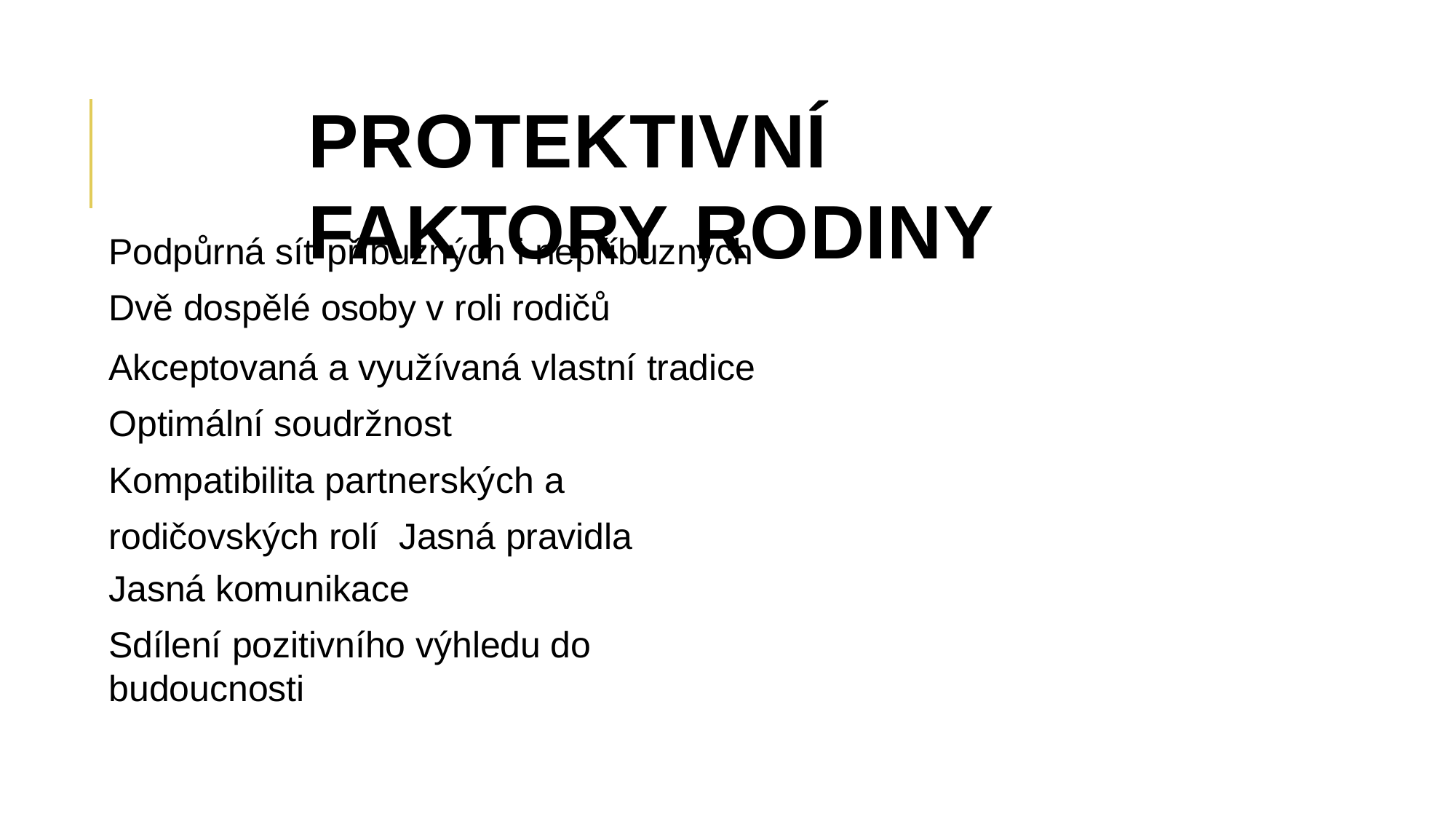

PROTEKTIVNÍ FAKTORY RODINY
Podpůrná síť příbuzných i nepříbuzných  Dvě dospělé osoby v roli rodičů
Akceptovaná a využívaná vlastní tradice  Optimální soudržnost
Kompatibilita partnerských a rodičovských rolí  Jasná pravidla
Jasná komunikace
Sdílení pozitivního výhledu do budoucnosti